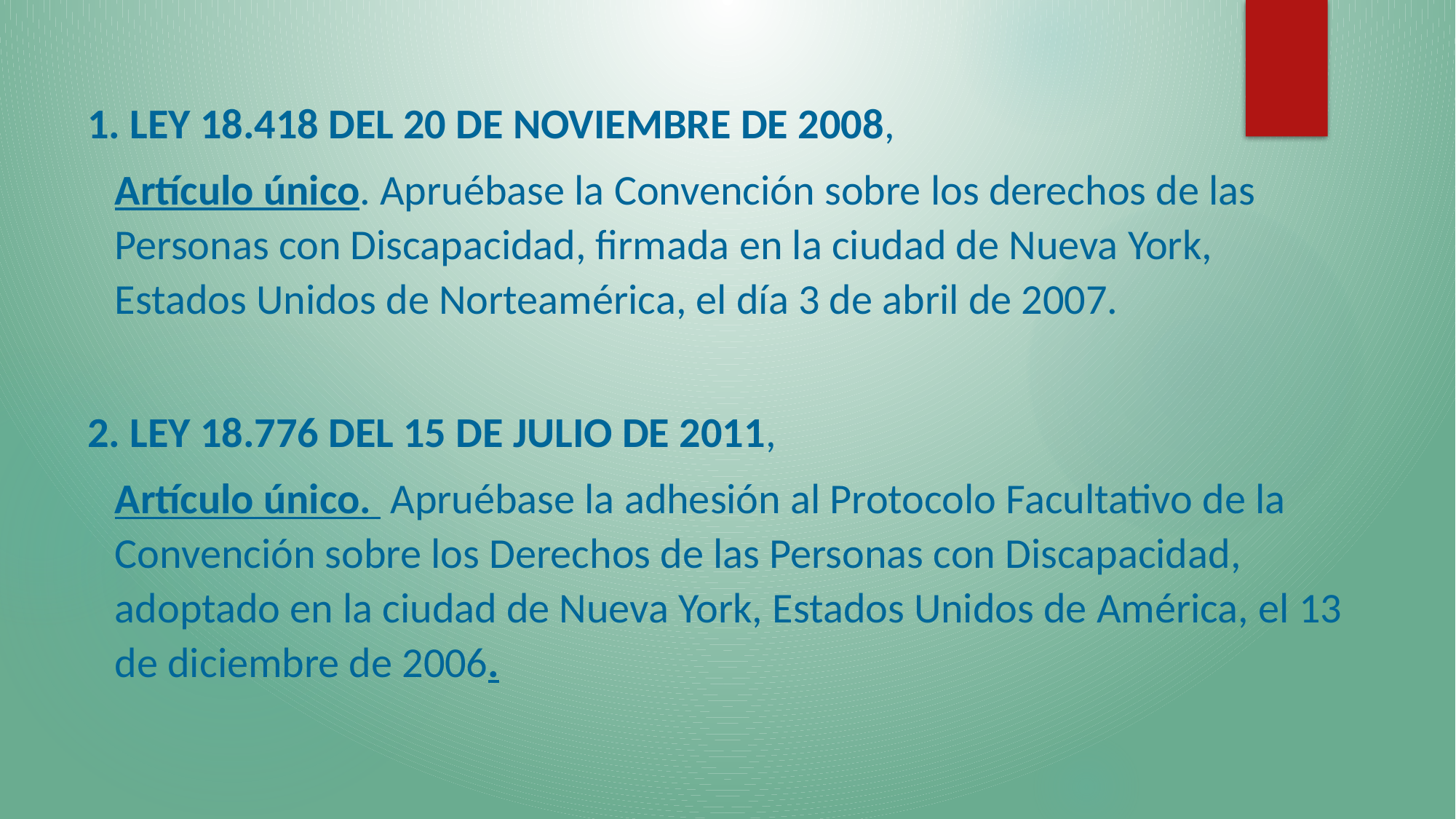

1. LEY 18.418 DEL 20 DE NOVIEMBRE DE 2008,
Artículo único. Apruébase la Convención sobre los derechos de las Personas con Discapacidad, firmada en la ciudad de Nueva York, Estados Unidos de Norteamérica, el día 3 de abril de 2007.

2. LEY 18.776 DEL 15 DE JULIO DE 2011,
Artículo único.  Apruébase la adhesión al Protocolo Facultativo de la Convención sobre los Derechos de las Personas con Discapacidad, adoptado en la ciudad de Nueva York, Estados Unidos de América, el 13 de diciembre de 2006.